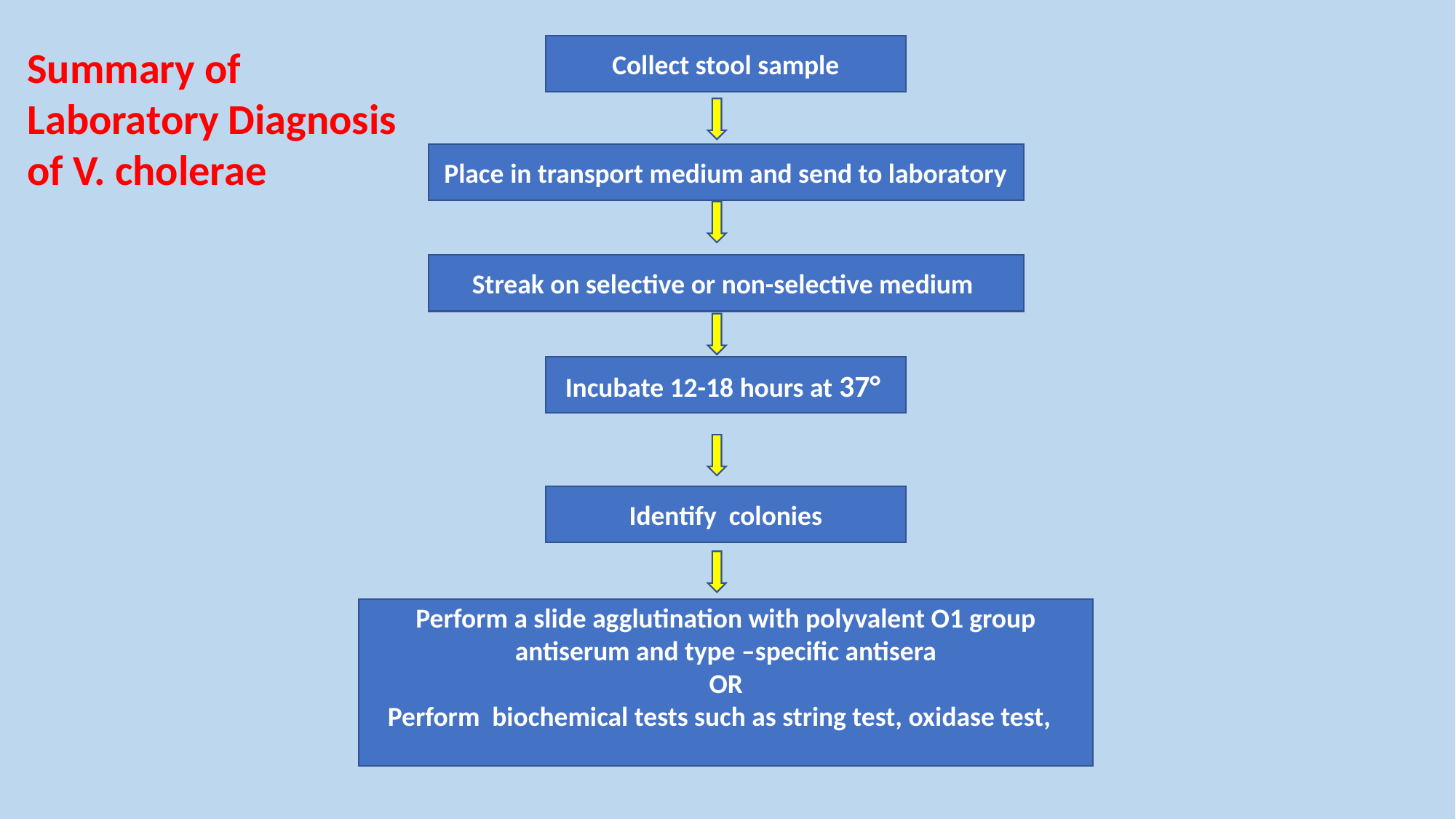

Summary of
Laboratory Diagnosis of V. cholerae
Collect stool sample

Place in transport medium and send to laboratory

Streak on selective or non-selective medium

Incubate 12-18 hours at 37°

Identify  colonies

Perform a slide agglutination with polyvalent O1 group antiserum and type –specific antisera
OR
Perform  biochemical tests such as string test, oxidase test,